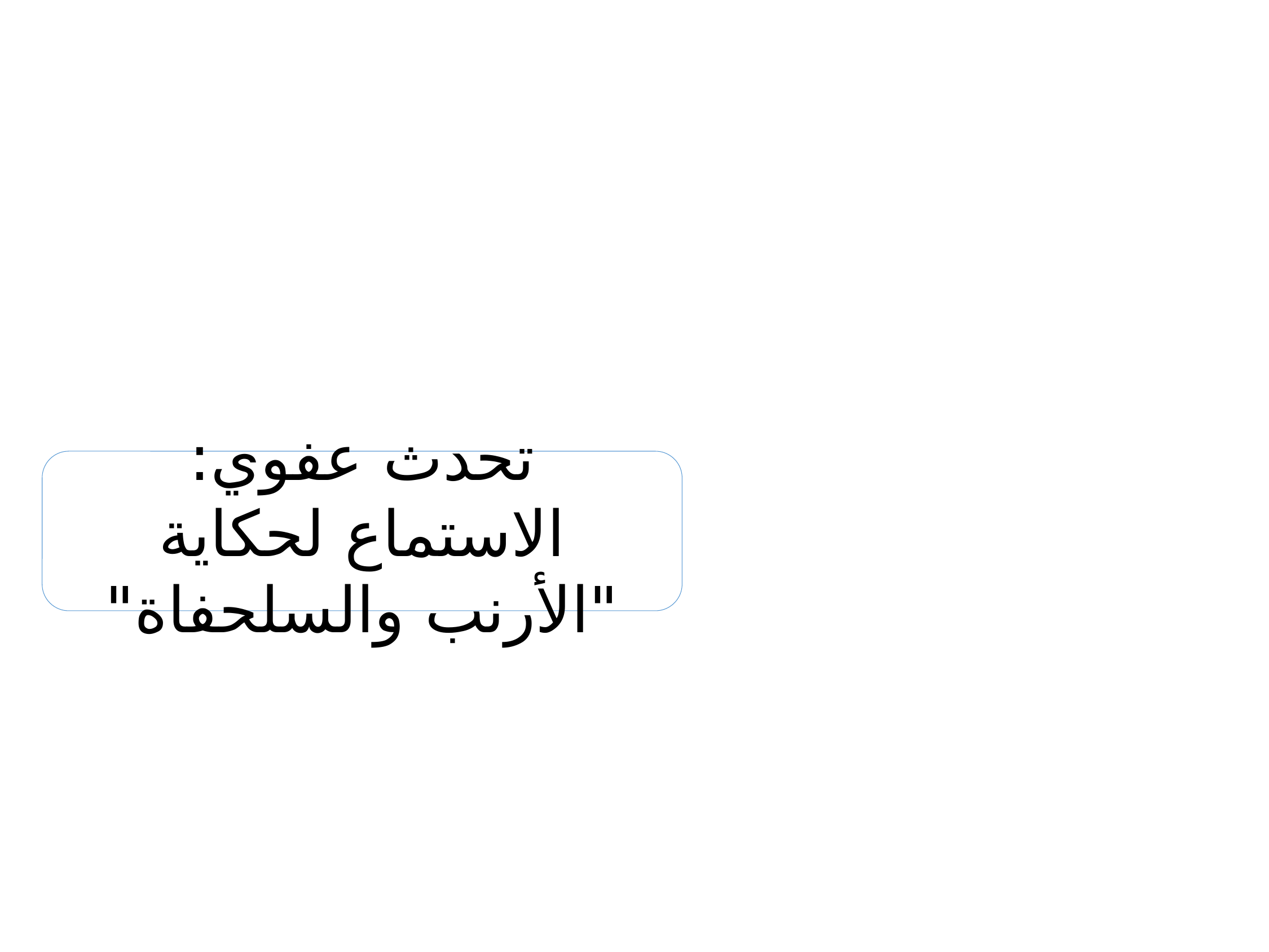

3
تحدث عفوي:
الاستماع لحكاية "الأرنب والسلحفاة"
تحدث وإغناء المعجم